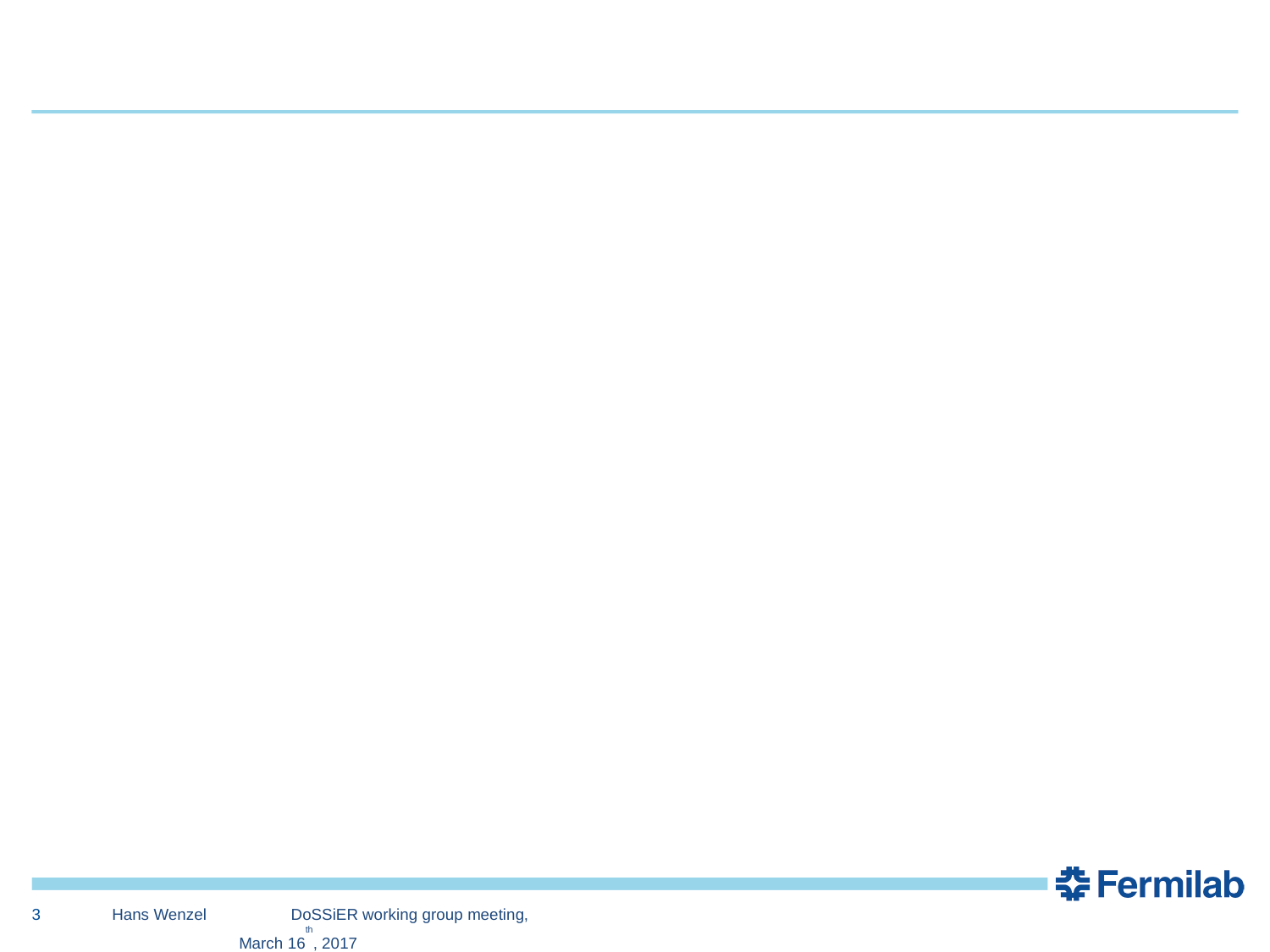

3
Hans Wenzel                   DoSSiER working group meeting, 							March 16th, 2017